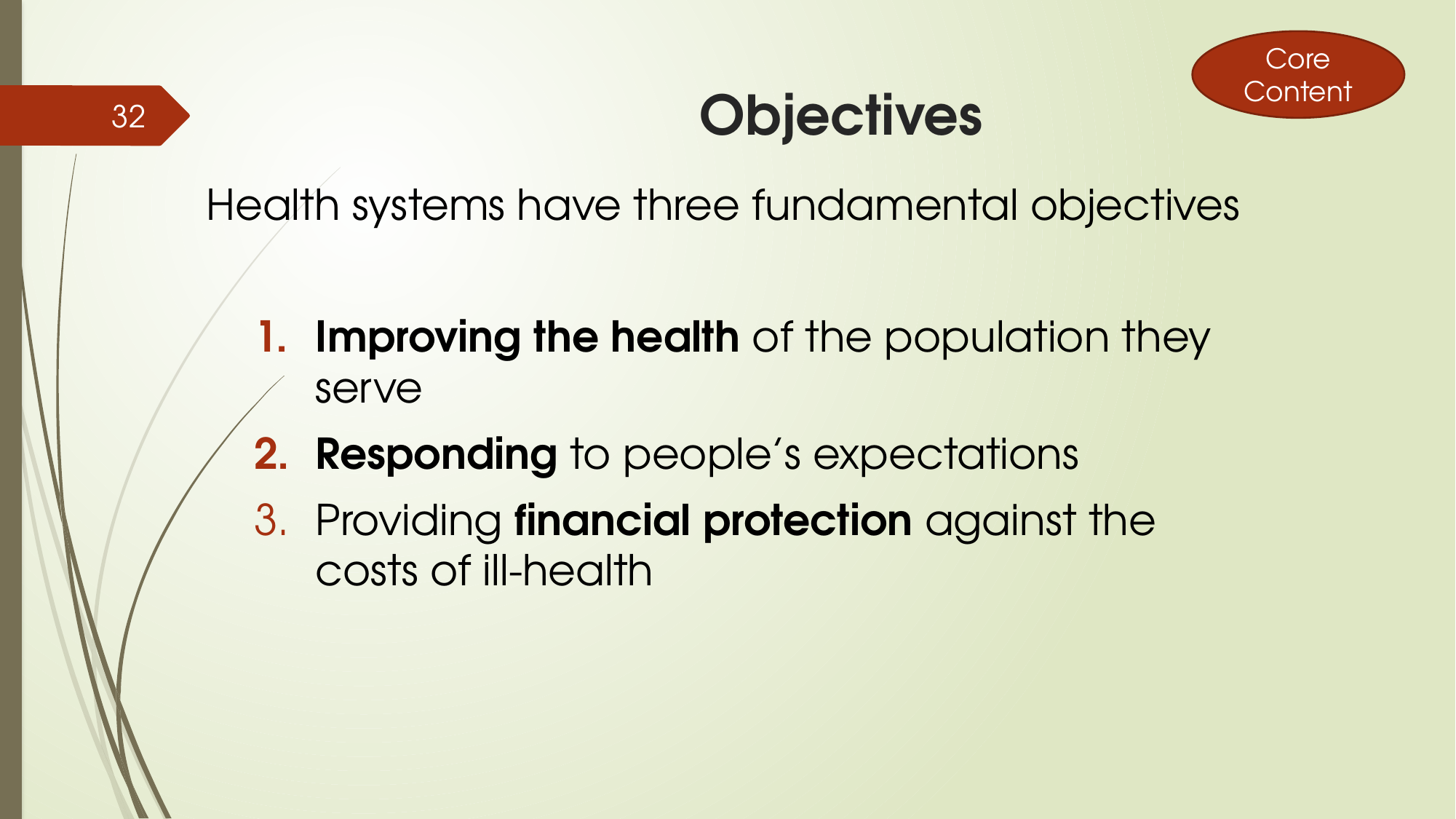

Core Content
# Objectives
32
Health systems have three fundamental objectives

Improving the health of the population they serve
Responding to people’s expectations
Providing financial protection against the costs of ill-health